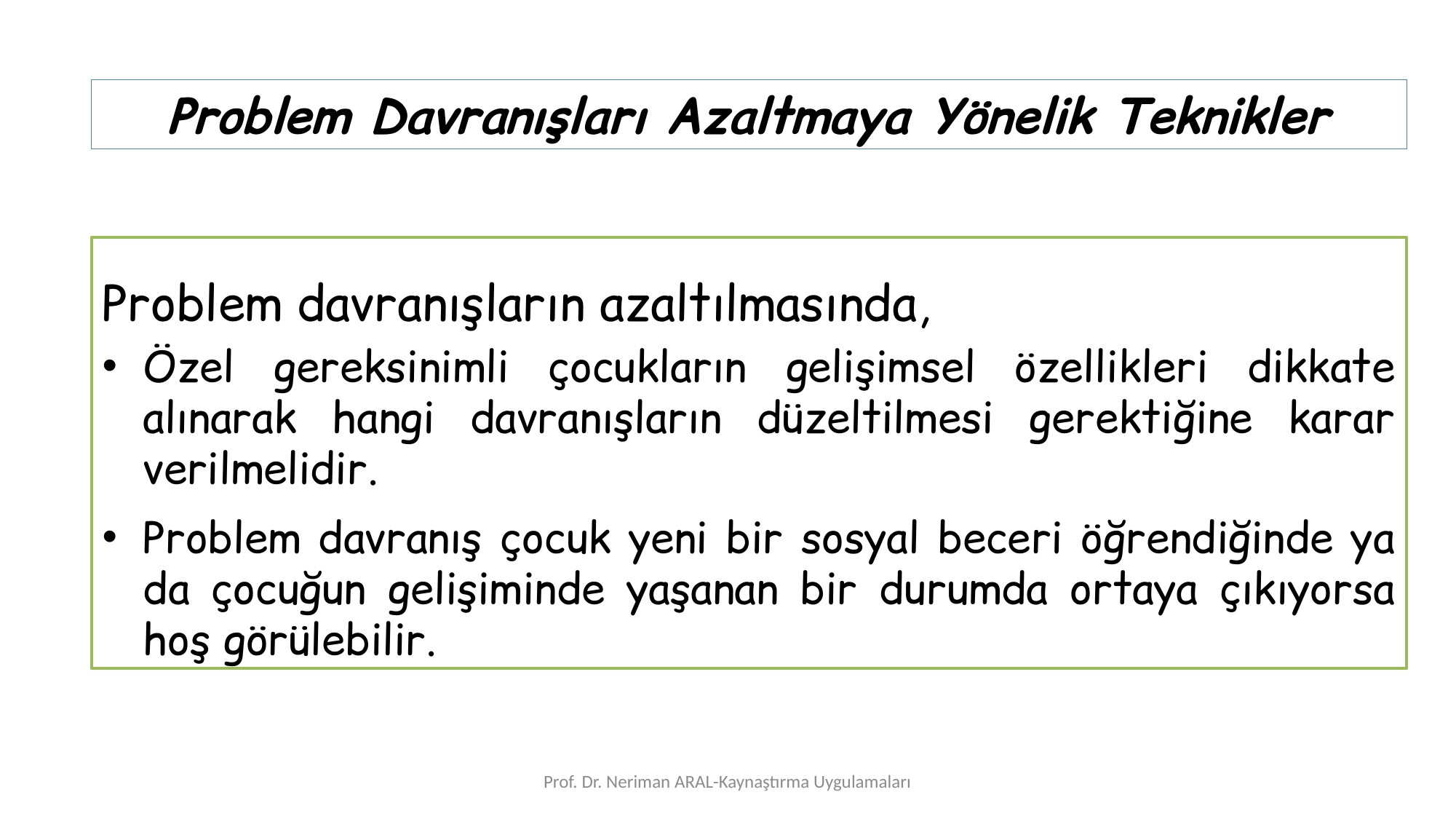

Problem Davranışları Azaltmaya Yönelik Teknikler
Problem davranışların azaltılmasında,
Özel gereksinimli çocukların gelişimsel özellikleri dikkate alınarak hangi davranışların düzeltilmesi gerektiğine karar verilmelidir.
Problem davranış çocuk yeni bir sosyal beceri öğrendiğinde ya da çocuğun gelişiminde yaşanan bir durumda ortaya çıkıyorsa hoş görülebilir.
Prof. Dr. Neriman ARAL-Kaynaştırma Uygulamaları